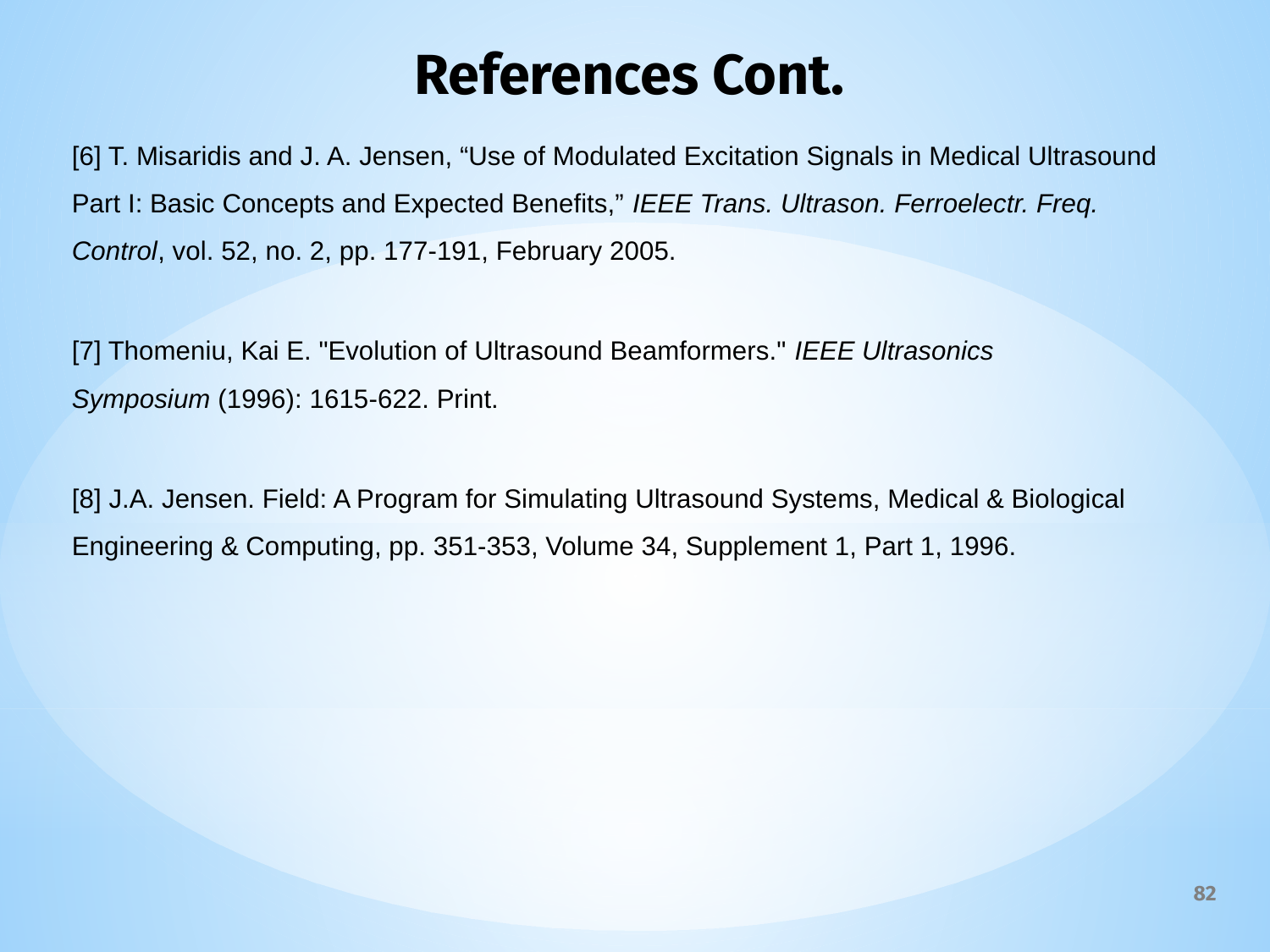

# References Cont.
[6] T. Misaridis and J. A. Jensen, “Use of Modulated Excitation Signals in Medical Ultrasound Part I: Basic Concepts and Expected Benefits,” IEEE Trans. Ultrason. Ferroelectr. Freq. Control, vol. 52, no. 2, pp. 177-191, February 2005.

[7] Thomeniu, Kai E. "Evolution of Ultrasound Beamformers." IEEE Ultrasonics Symposium (1996): 1615-622. Print.

[8] J.A. Jensen. Field: A Program for Simulating Ultrasound Systems, Medical & Biological Engineering & Computing, pp. 351-353, Volume 34, Supplement 1, Part 1, 1996.
82